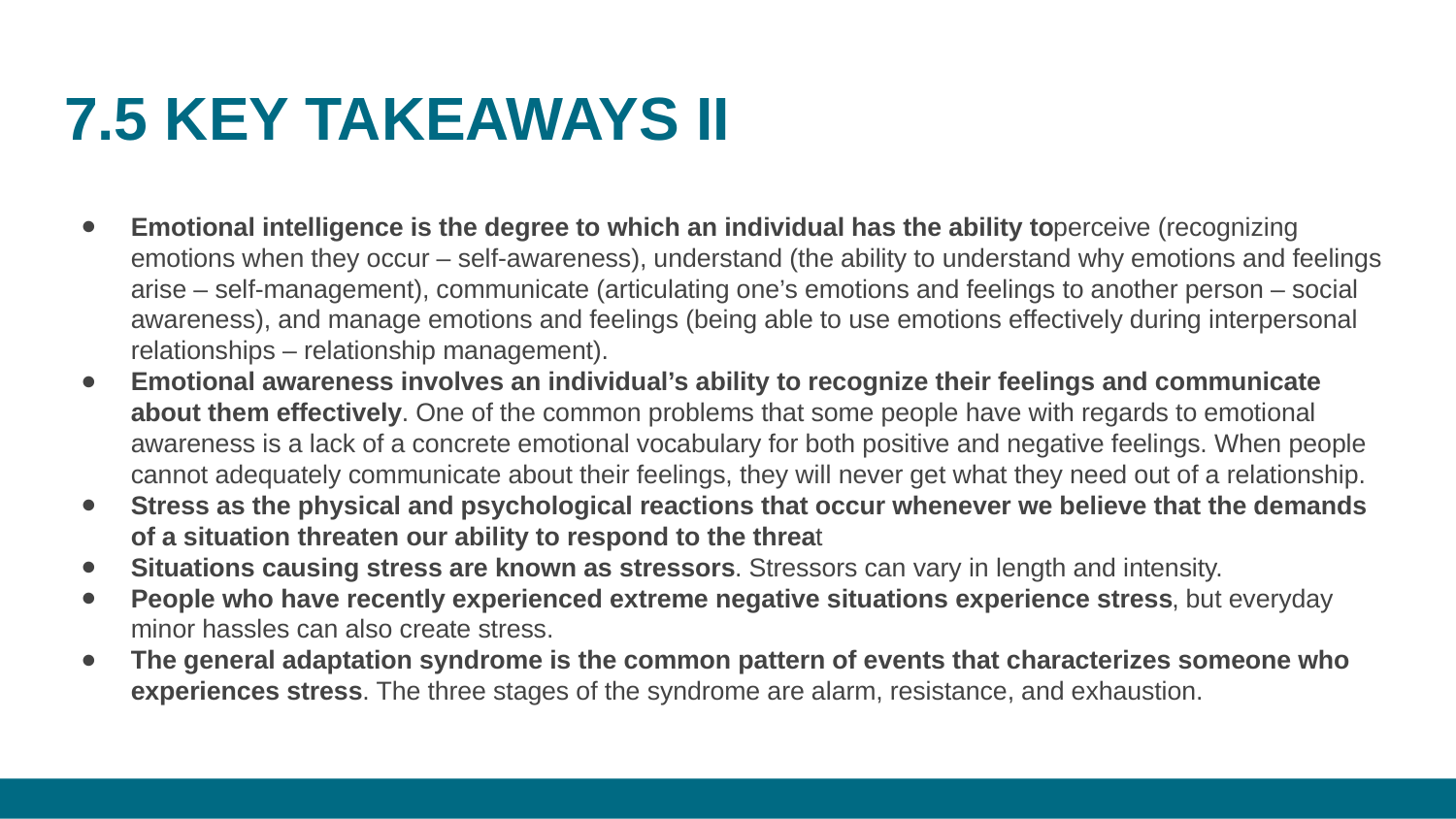

# 7.5 KEY TAKEAWAYS II
Emotional intelligence is the degree to which an individual has the ability toperceive (recognizing emotions when they occur – self-awareness), understand (the ability to understand why emotions and feelings arise – self-management), communicate (articulating one’s emotions and feelings to another person – social awareness), and manage emotions and feelings (being able to use emotions effectively during interpersonal relationships – relationship management).
Emotional awareness involves an individual’s ability to recognize their feelings and communicate about them effectively. One of the common problems that some people have with regards to emotional awareness is a lack of a concrete emotional vocabulary for both positive and negative feelings. When people cannot adequately communicate about their feelings, they will never get what they need out of a relationship.
Stress as the physical and psychological reactions that occur whenever we believe that the demands of a situation threaten our ability to respond to the threat
Situations causing stress are known as stressors. Stressors can vary in length and intensity.
People who have recently experienced extreme negative situations experience stress, but everyday minor hassles can also create stress.
The general adaptation syndrome is the common pattern of events that characterizes someone who experiences stress. The three stages of the syndrome are alarm, resistance, and exhaustion.